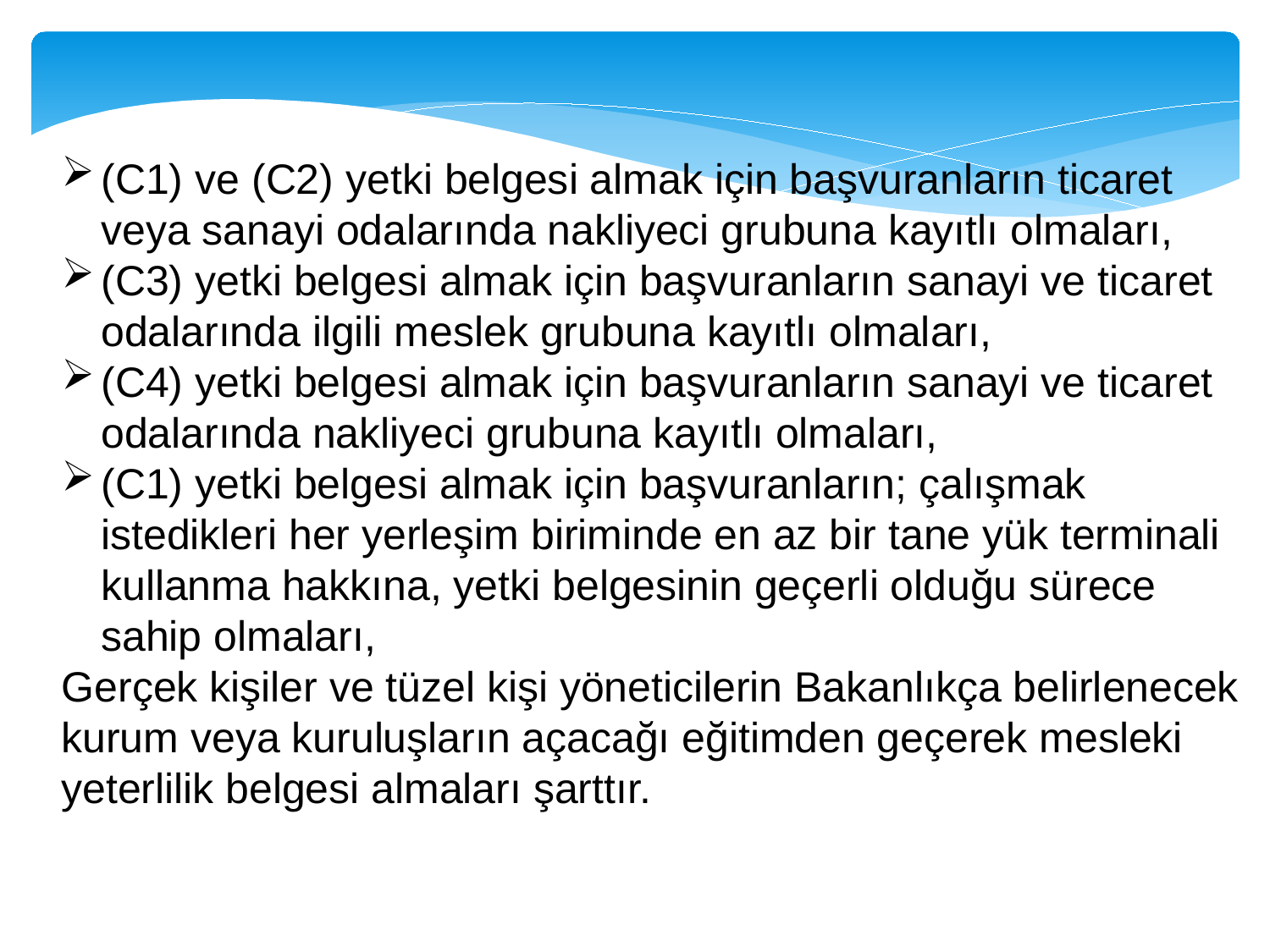

(C1) ve (C2) yetki belgesi almak için başvuranların ticaret veya sanayi odalarında nakliyeci grubuna kayıtlı olmaları,
(C3) yetki belgesi almak için başvuranların sanayi ve ticaret odalarında ilgili meslek grubuna kayıtlı olmaları,
(C4) yetki belgesi almak için başvuranların sanayi ve ticaret odalarında nakliyeci grubuna kayıtlı olmaları,
(C1) yetki belgesi almak için başvuranların; çalışmak istedikleri her yerleşim biriminde en az bir tane yük terminali kullanma hakkına, yetki belgesinin geçerli olduğu sürece sahip olmaları,
Gerçek kişiler ve tüzel kişi yöneticilerin Bakanlıkça belirlenecek kurum veya kuruluşların açacağı eğitimden geçerek mesleki yeterlilik belgesi almaları şarttır.